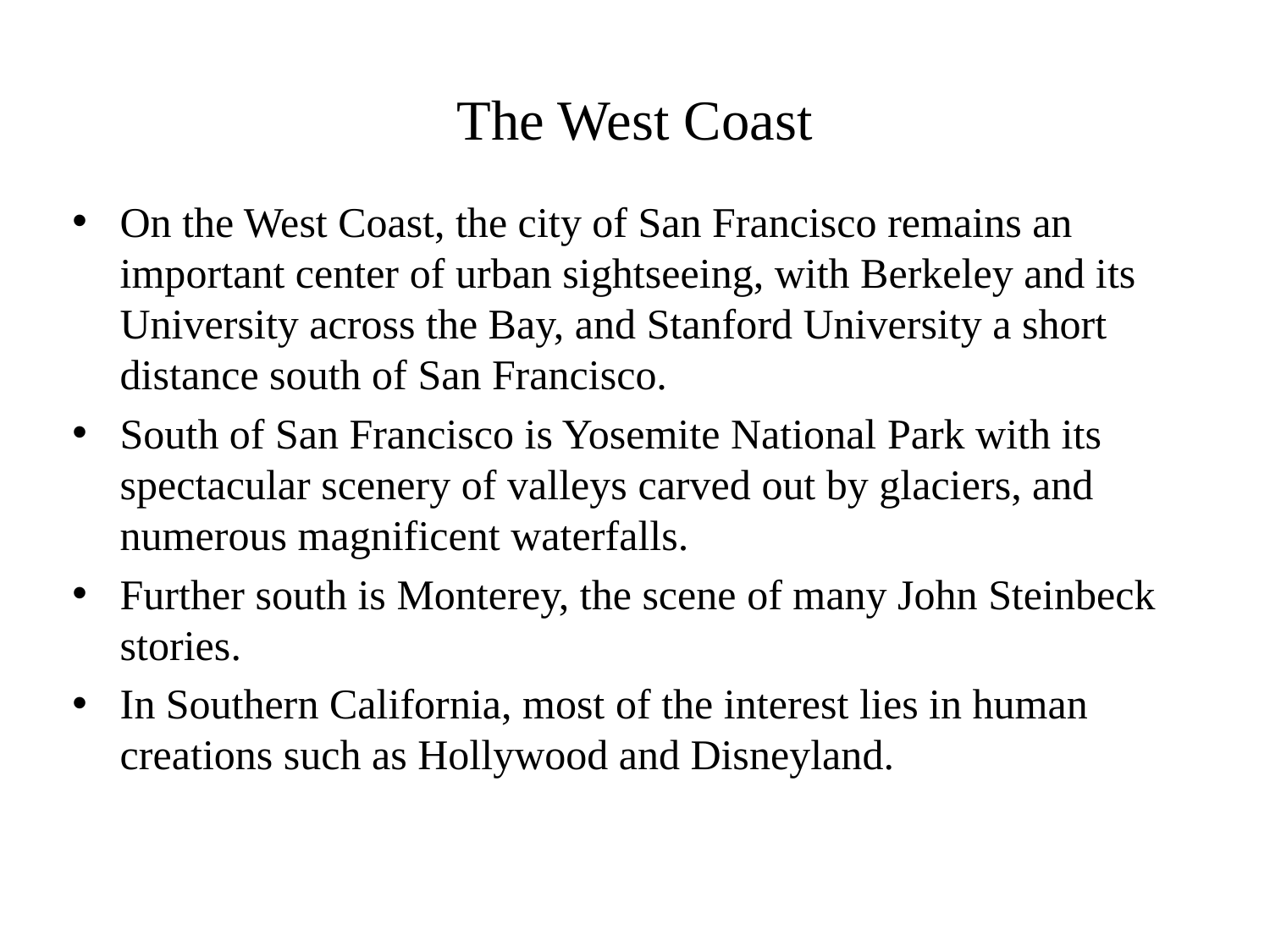

# The West Coast
On the West Coast, the city of San Francisco remains an important center of urban sightseeing, with Berkeley and its University across the Bay, and Stanford University a short distance south of San Francisco.
South of San Francisco is Yosemite National Park with its spectacular scenery of valleys carved out by glaciers, and numerous magnificent waterfalls.
Further south is Monterey, the scene of many John Steinbeck stories.
In Southern California, most of the interest lies in human creations such as Hollywood and Disneyland.